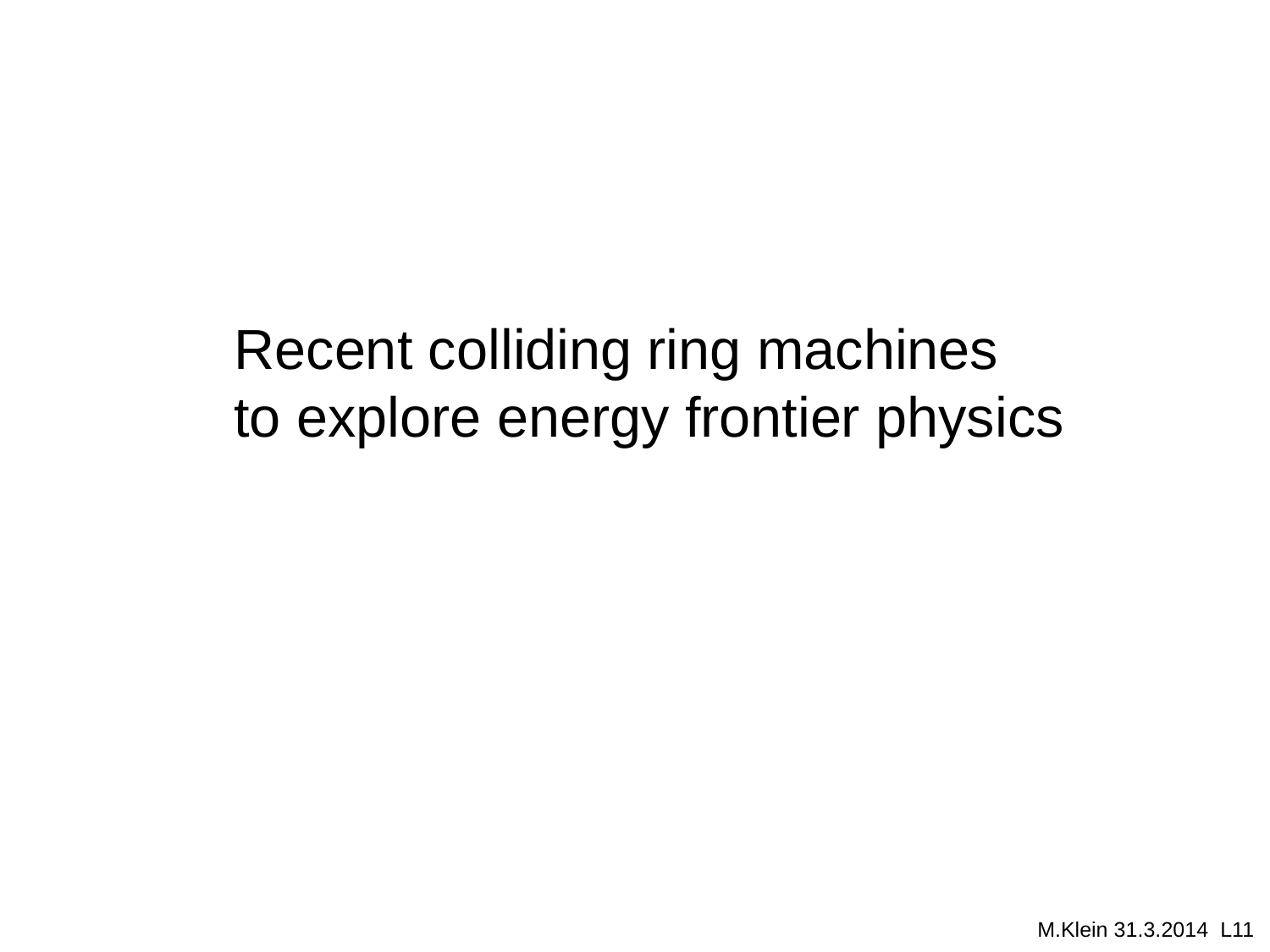

Recent colliding ring machines
to explore energy frontier physics
M.Klein 31.3.2014  L11